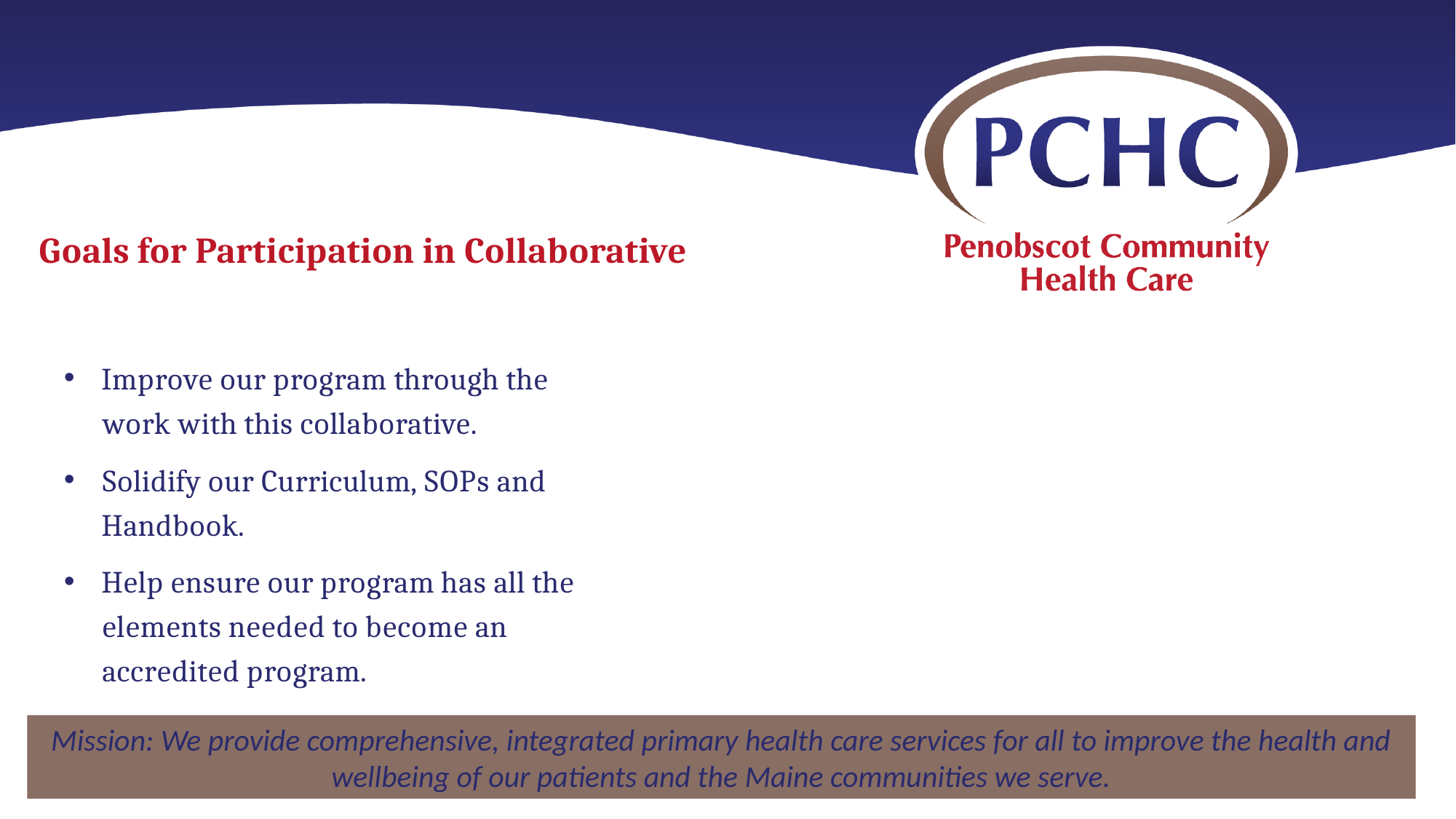

Goals for Participation in Collaborative

Improve our program through the work with this collaborative.
Solidify our Curriculum, SOPs and Handbook.
Help ensure our program has all the elements needed to become an accredited program.

Mission: We provide comprehensive, integrated primary health care services for all to improve the health and wellbeing of our patients and the Maine communities we serve.